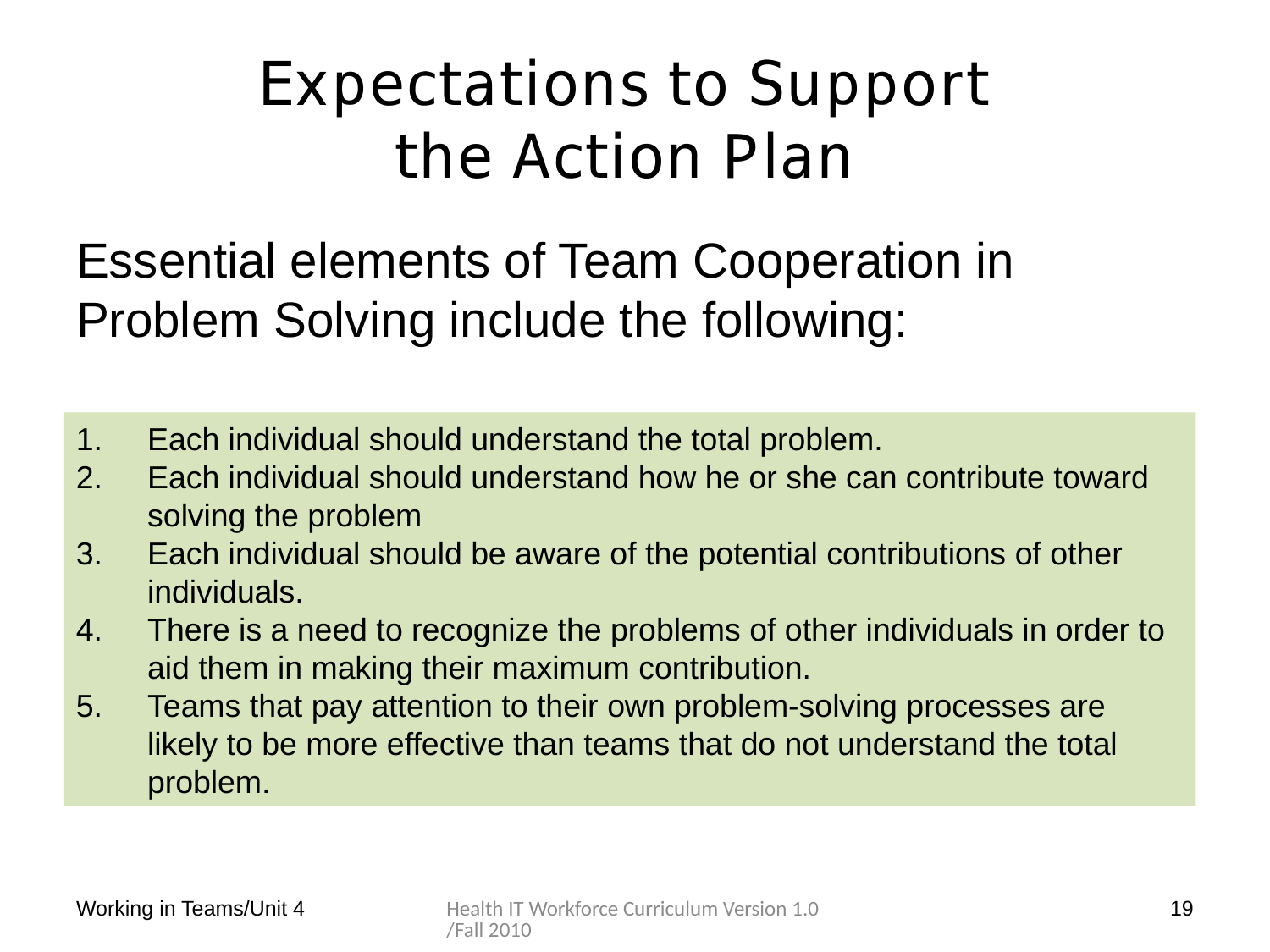

# Expectations to Support the Action Plan
Essential elements of Team Cooperation in Problem Solving include the following:
Each individual should understand the total problem.
Each individual should understand how he or she can contribute toward solving the problem
Each individual should be aware of the potential contributions of other individuals.
There is a need to recognize the problems of other individuals in order to aid them in making their maximum contribution.
Teams that pay attention to their own problem-solving processes are likely to be more effective than teams that do not understand the total problem.
Working in Teams/Unit 4
Health IT Workforce Curriculum Version 1.0/Fall 2010
19